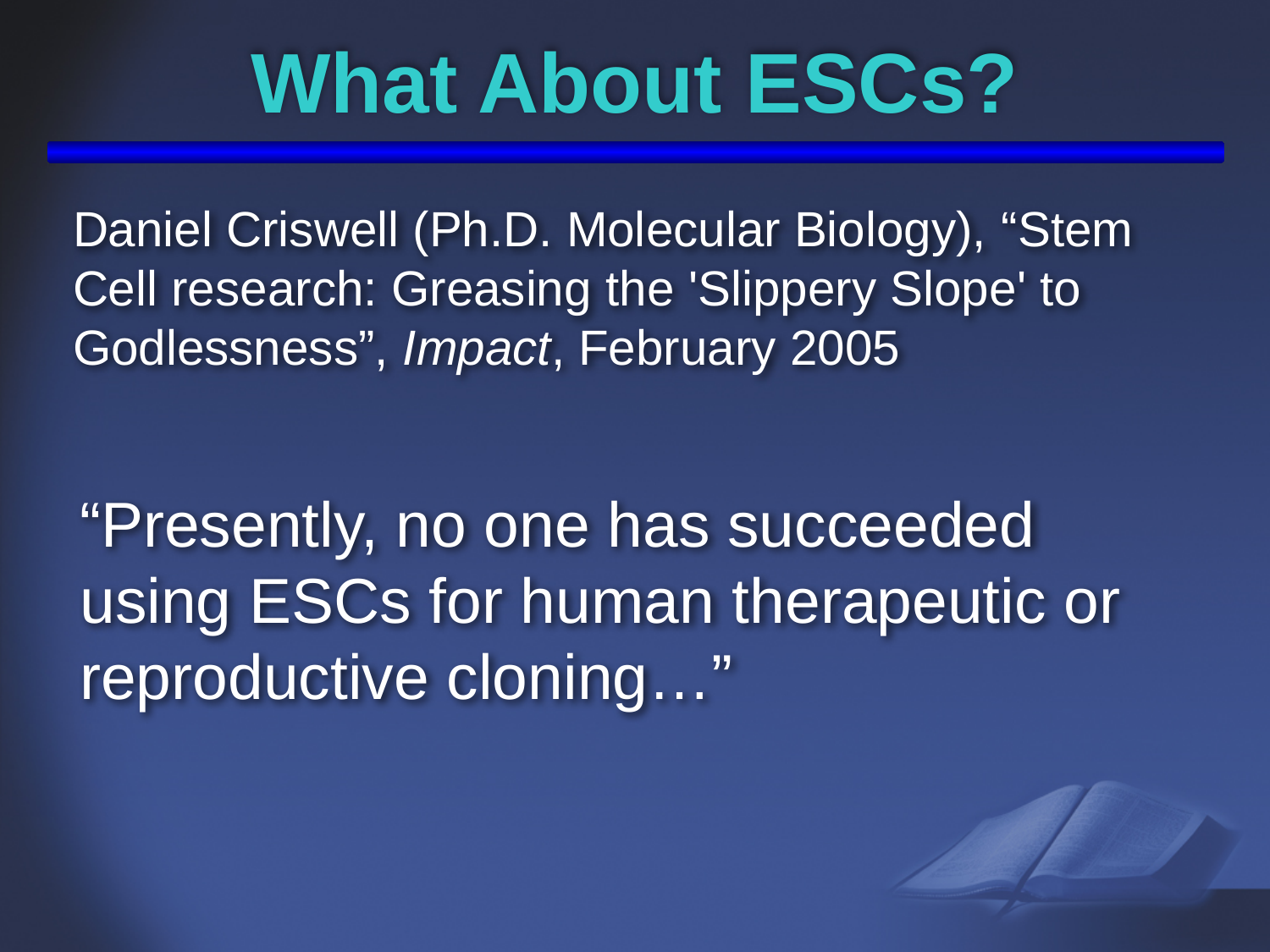

# What About ESCs?
Daniel Criswell (Ph.D. Molecular Biology), “Stem Cell research: Greasing the 'Slippery Slope' to Godlessness”, Impact, February 2005
“Presently, no one has succeeded using ESCs for human therapeutic or reproductive cloning…”